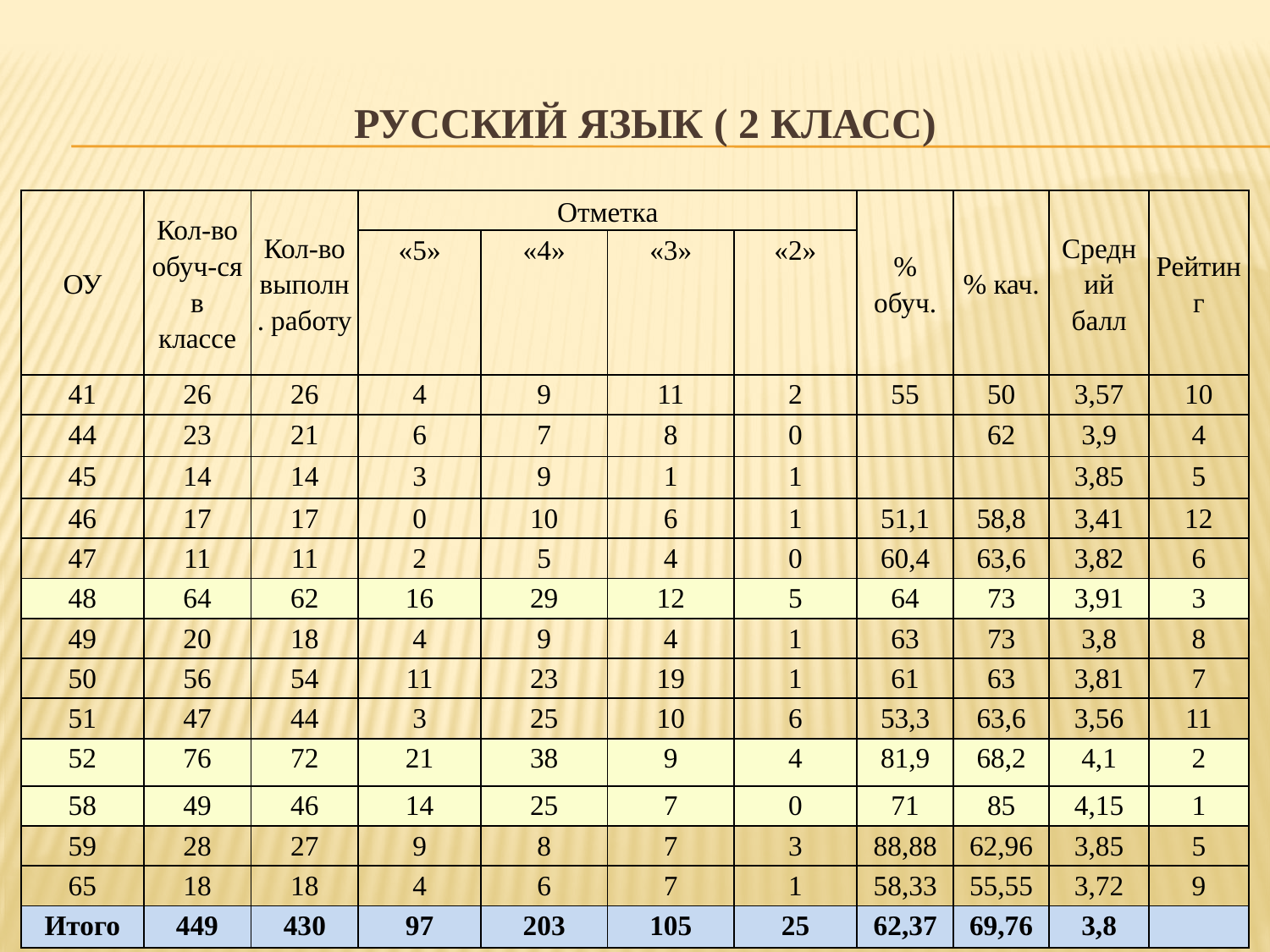

# Русский язык ( 2 класс)
| ОУ | Кол-во обуч-ся в классе | Кол-во выполн. работу | Отметка |  |  |  | % обуч. | % кач. | Средний балл | Рейтинг |
| --- | --- | --- | --- | --- | --- | --- | --- | --- | --- | --- |
|  |  |  | «5» | «4» | «3» | «2» |  |  |  |  |
| 41 | 26 | 26 | 4 | 9 | 11 | 2 | 55 | 50 | 3,57 | 10 |
| 44 | 23 | 21 | 6 | 7 | 8 | 0 |  | 62 | 3,9 | 4 |
| 45 | 14 | 14 | 3 | 9 | 1 | 1 |  |  | 3,85 | 5 |
| 46 | 17 | 17 | 0 | 10 | 6 | 1 | 51,1 | 58,8 | 3,41 | 12 |
| 47 | 11 | 11 | 2 | 5 | 4 | 0 | 60,4 | 63,6 | 3,82 | 6 |
| 48 | 64 | 62 | 16 | 29 | 12 | 5 | 64 | 73 | 3,91 | 3 |
| 49 | 20 | 18 | 4 | 9 | 4 | 1 | 63 | 73 | 3,8 | 8 |
| 50 | 56 | 54 | 11 | 23 | 19 | 1 | 61 | 63 | 3,81 | 7 |
| 51 | 47 | 44 | 3 | 25 | 10 | 6 | 53,3 | 63,6 | 3,56 | 11 |
| 52 | 76 | 72 | 21 | 38 | 9 | 4 | 81,9 | 68,2 | 4,1 | 2 |
| 58 | 49 | 46 | 14 | 25 | 7 | 0 | 71 | 85 | 4,15 | 1 |
| 59 | 28 | 27 | 9 | 8 | 7 | 3 | 88,88 | 62,96 | 3,85 | 5 |
| 65 | 18 | 18 | 4 | 6 | 7 | 1 | 58,33 | 55,55 | 3,72 | 9 |
| Итого | 449 | 430 | 97 | 203 | 105 | 25 | 62,37 | 69,76 | 3,8 |  |